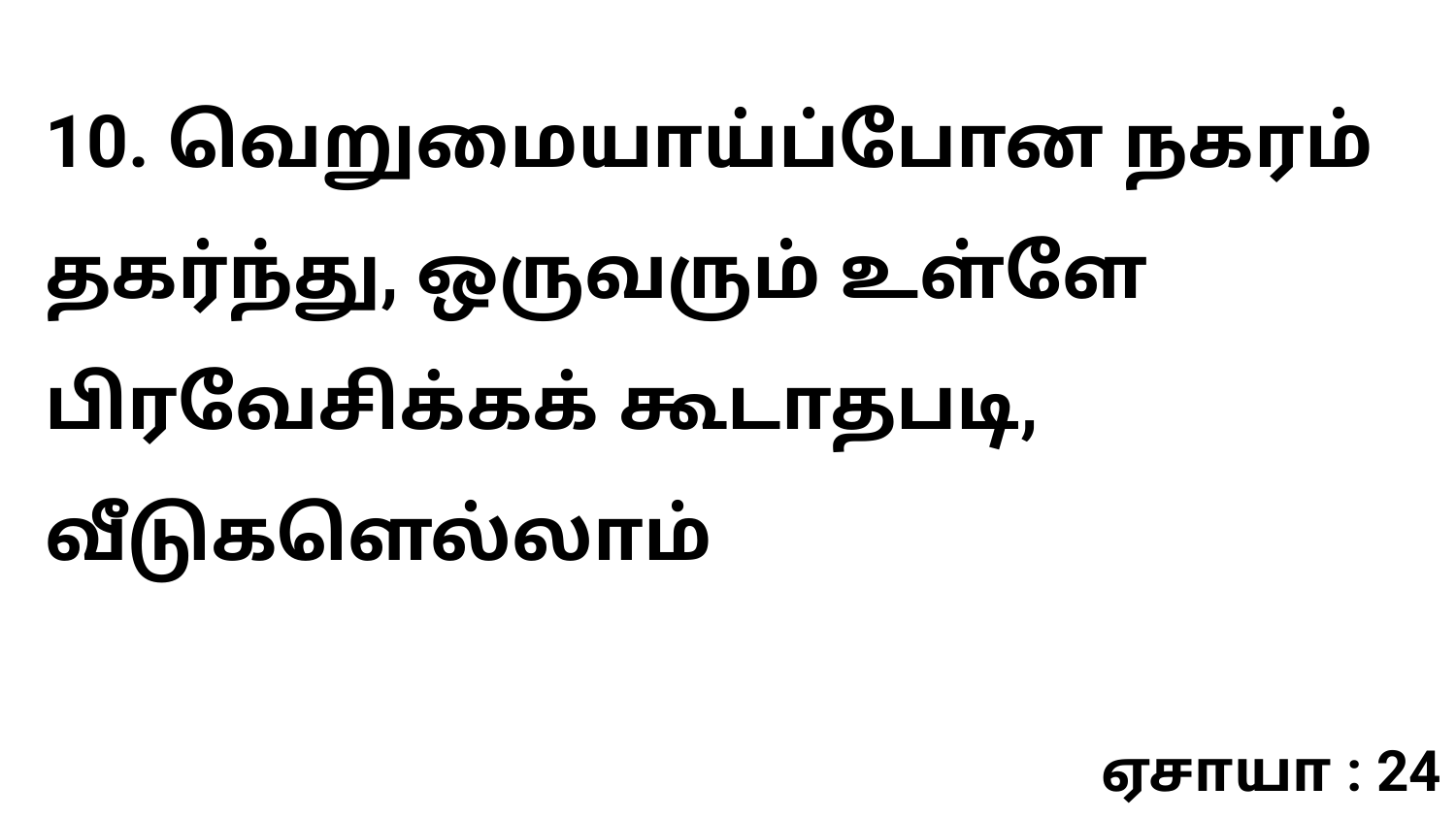

10. வெறுமையாய்ப்போன நகரம் தகர்ந்து, ஒருவரும் உள்ளே பிரவேசிக்கக் கூடாதபடி, வீடுகளெல்லாம்
ஏசாயா : 24